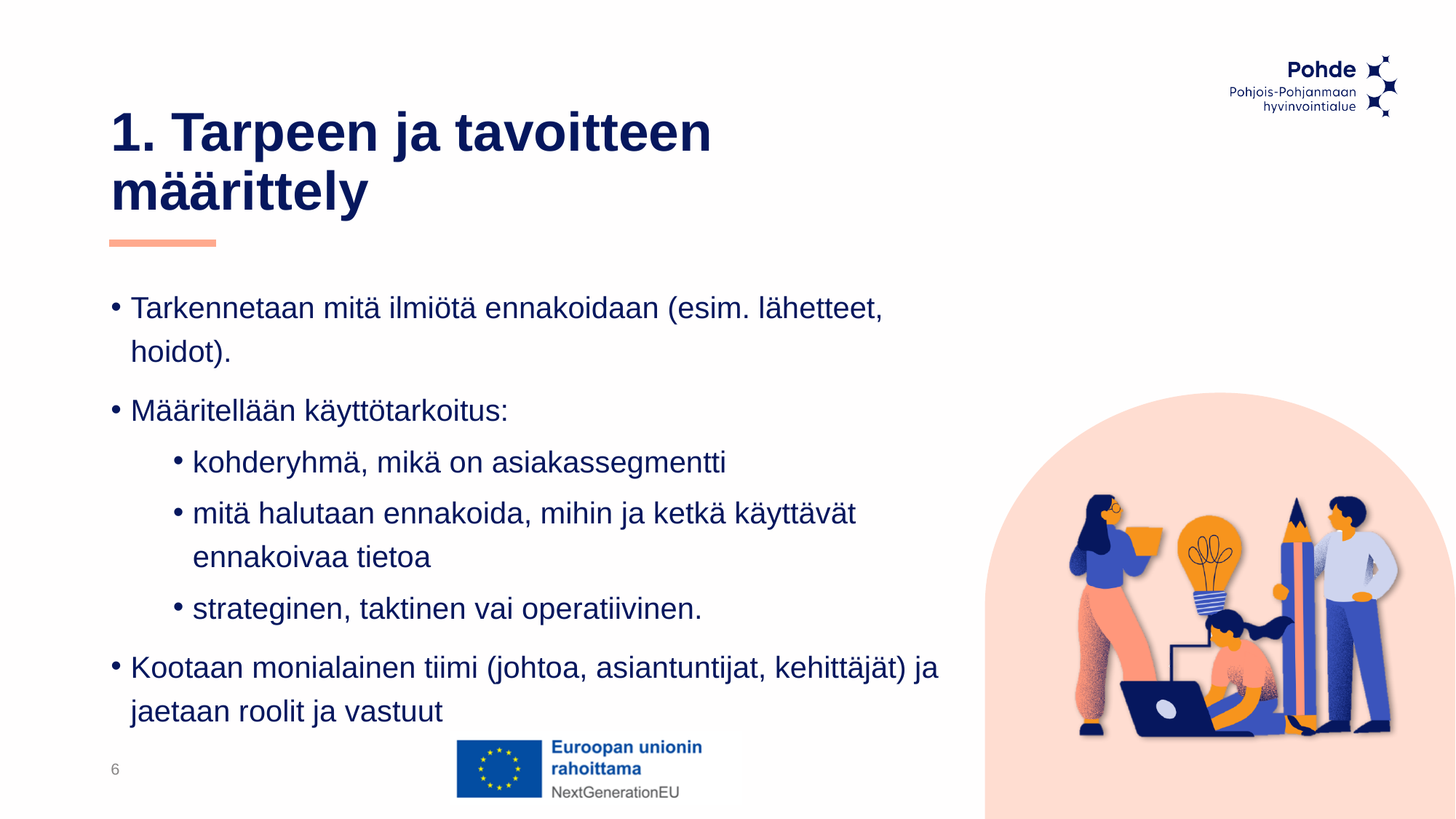

# 1. Tarpeen ja tavoitteen määrittely
Tarkennetaan mitä ilmiötä ennakoidaan (esim. lähetteet, hoidot).
Määritellään käyttötarkoitus:
kohderyhmä, mikä on asiakassegmentti
mitä halutaan ennakoida, mihin ja ketkä käyttävät ennakoivaa tietoa
strateginen, taktinen vai operatiivinen.
Kootaan monialainen tiimi (johtoa, asiantuntijat, kehittäjät) ja jaetaan roolit ja vastuut

6